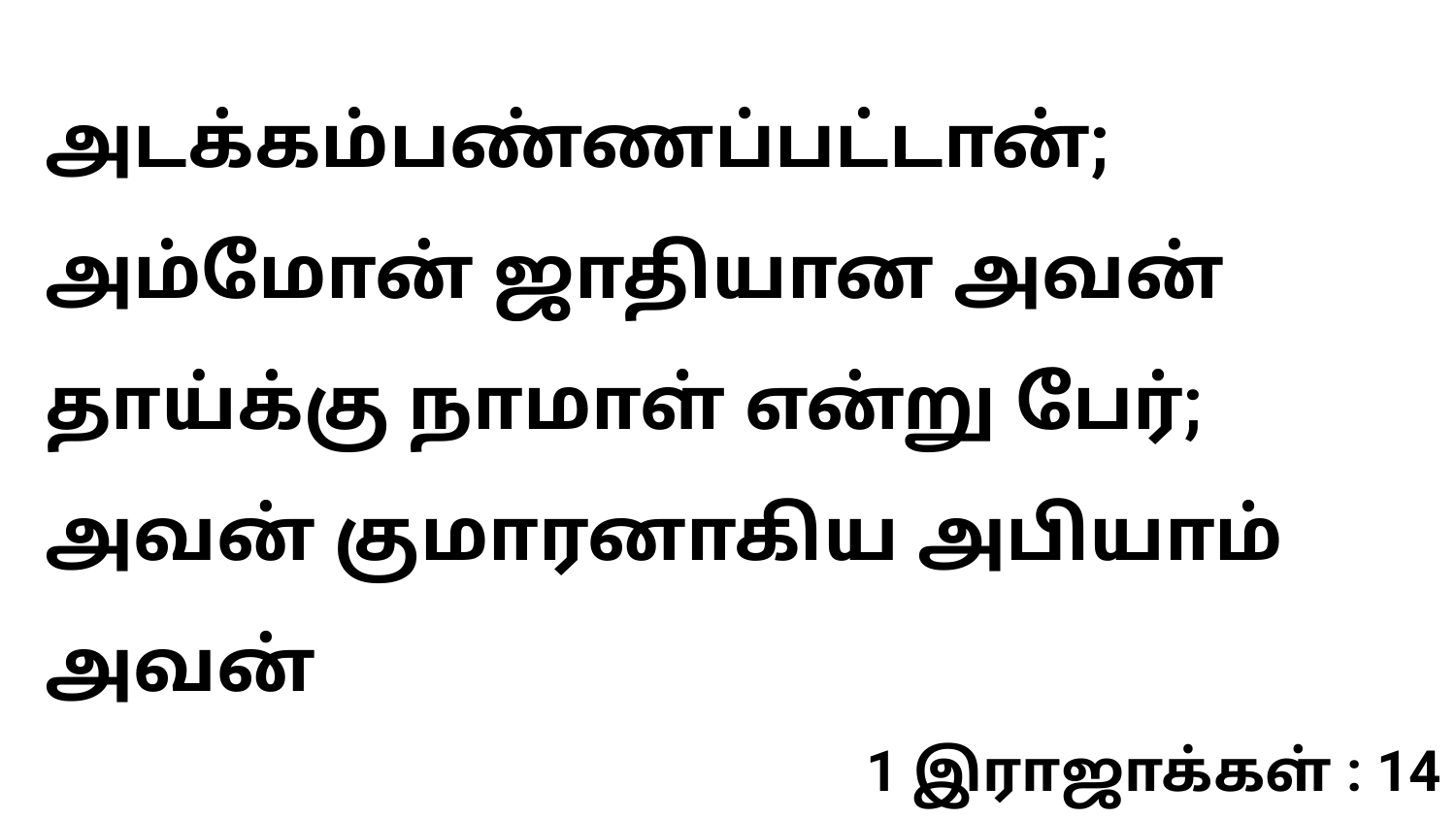

அடக்கம்பண்ணப்பட்டான்; அம்மோன் ஜாதியான அவன் தாய்க்கு நாமாள் என்று பேர்; அவன் குமாரனாகிய அபியாம் அவன்
1 இராஜாக்கள் : 14